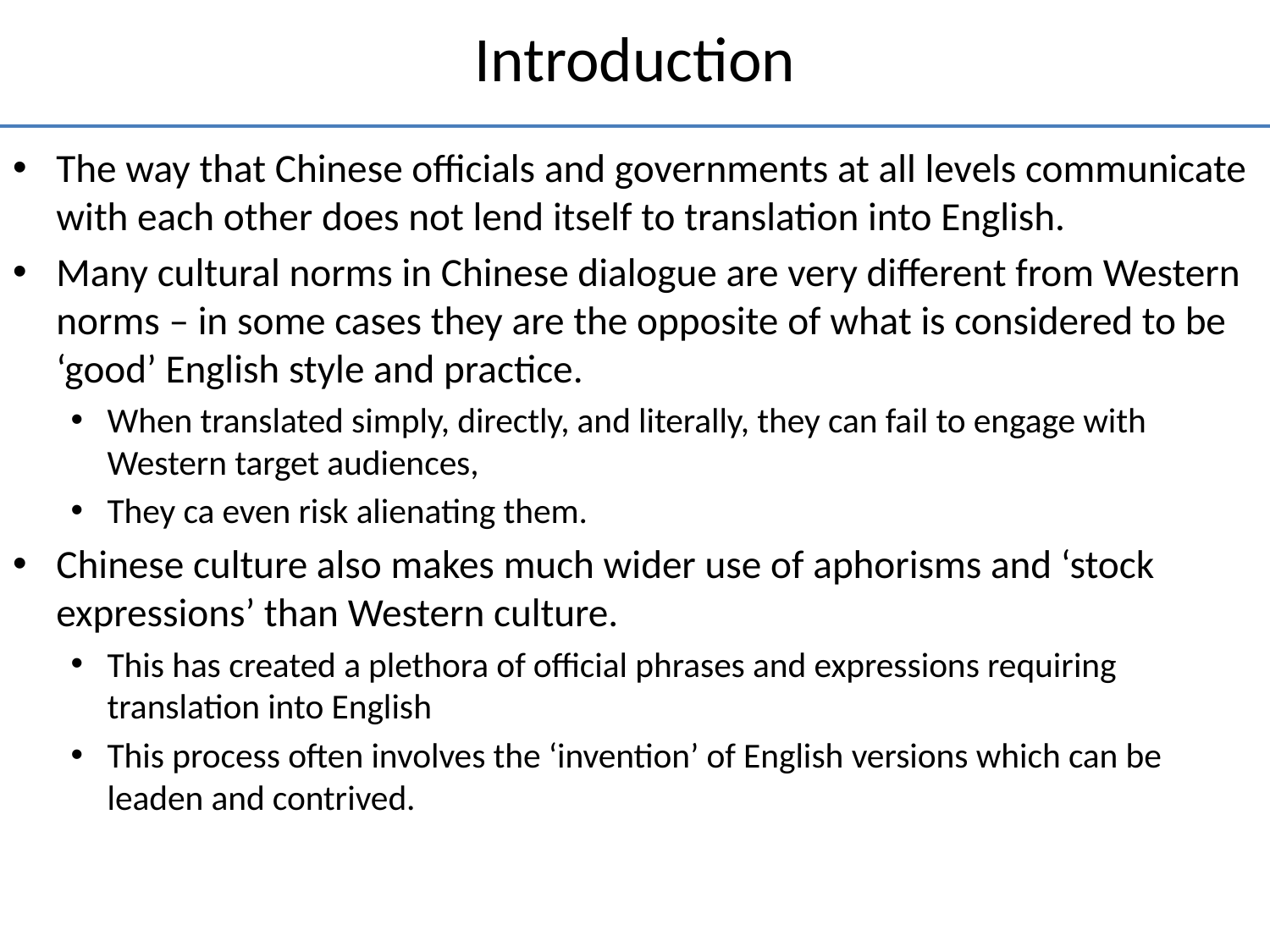

# Introduction
The way that Chinese officials and governments at all levels communicate with each other does not lend itself to translation into English.
Many cultural norms in Chinese dialogue are very different from Western norms – in some cases they are the opposite of what is considered to be ‘good’ English style and practice.
When translated simply, directly, and literally, they can fail to engage with Western target audiences,
They ca even risk alienating them.
Chinese culture also makes much wider use of aphorisms and ‘stock expressions’ than Western culture.
This has created a plethora of official phrases and expressions requiring translation into English
This process often involves the ‘invention’ of English versions which can be leaden and contrived.